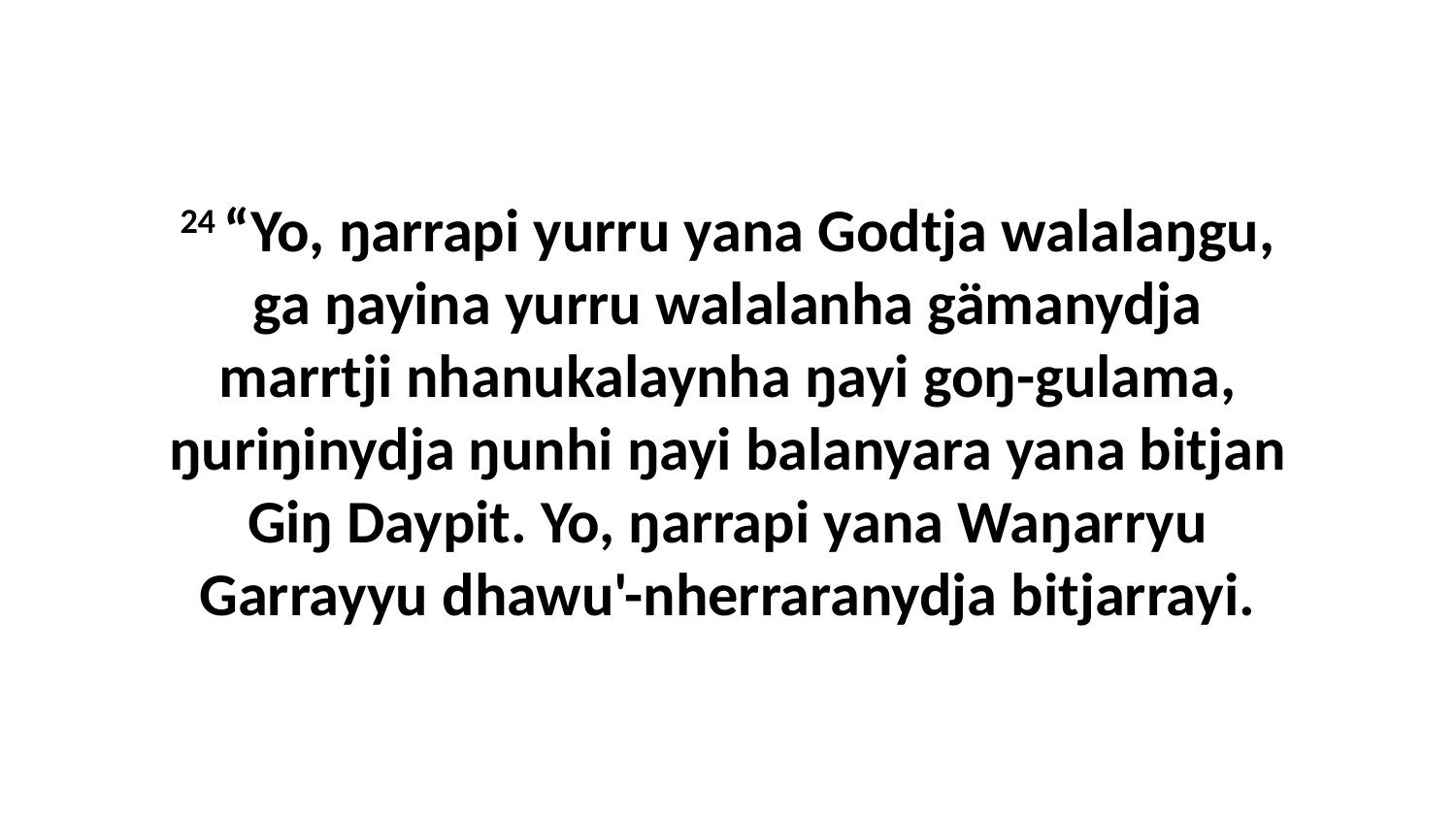

24 “Yo, ŋarrapi yurru yana Godtja walalaŋgu, ga ŋayina yurru walalanha gämanydja marrtji nhanukalaynha ŋayi goŋ-gulama, ŋuriŋinydja ŋunhi ŋayi balanyara yana bitjan Giŋ Daypit. Yo, ŋarrapi yana Waŋarryu Garrayyu dhawu'-nherraranydja bitjarrayi.